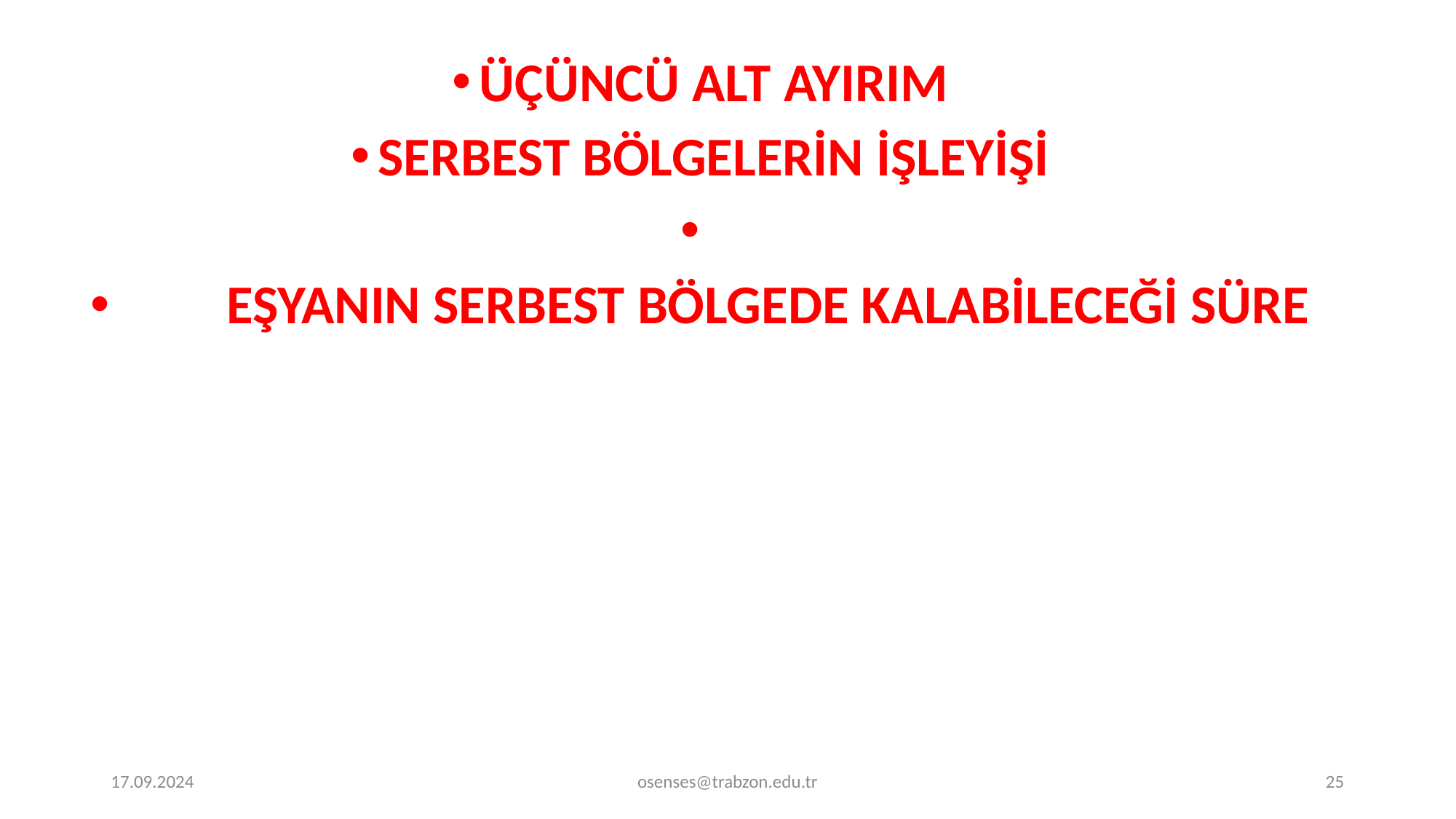

ÜÇÜNCÜ ALT AYIRIM
SERBEST BÖLGELERİN İŞLEYİŞİ

	EŞYANIN SERBEST BÖLGEDE KALABİLECEĞİ SÜRE

17.09.2024
osenses@trabzon.edu.tr
25